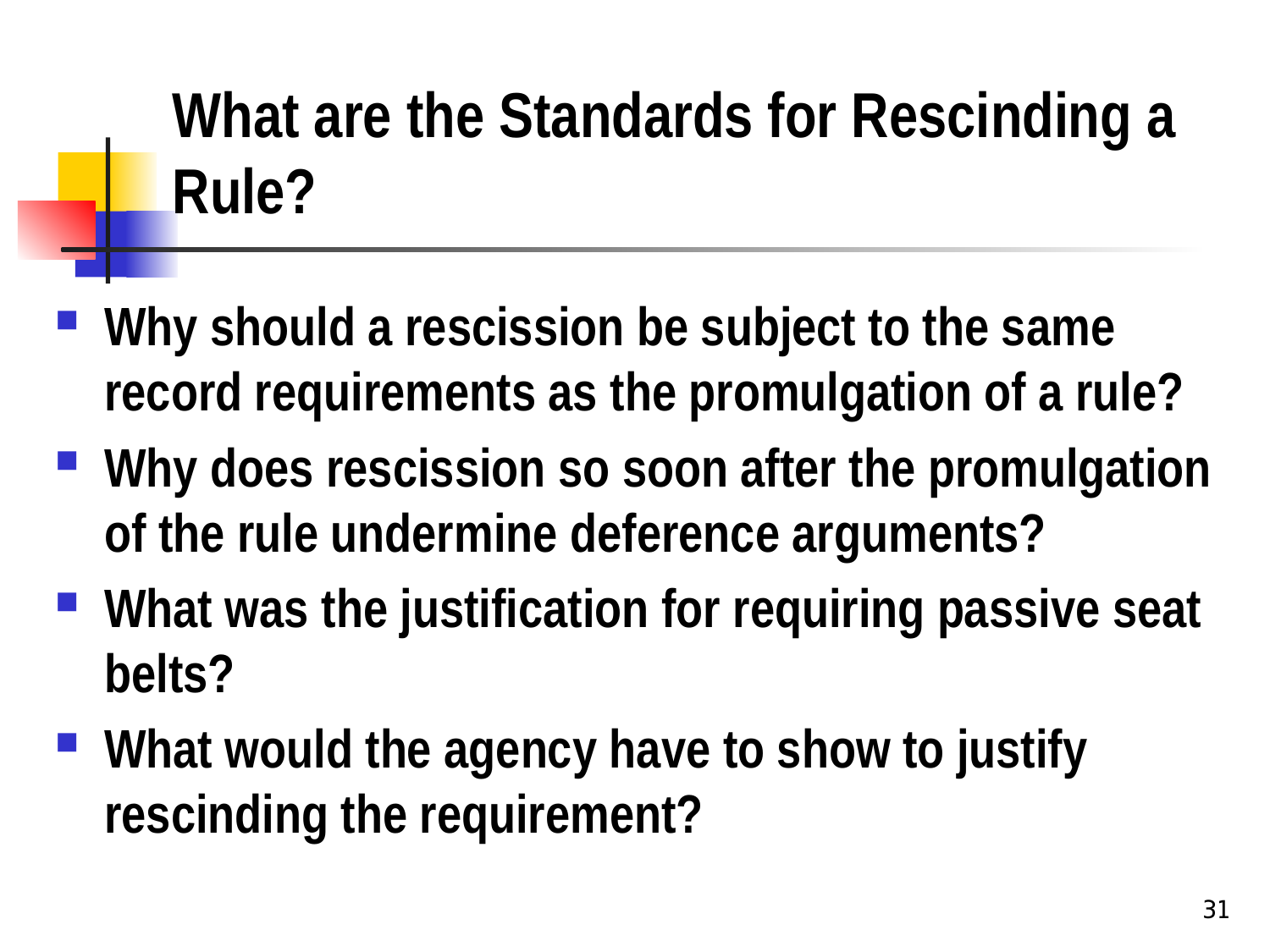

# What are the Standards for Rescinding a Rule?
Why should a rescission be subject to the same record requirements as the promulgation of a rule?
Why does rescission so soon after the promulgation of the rule undermine deference arguments?
What was the justification for requiring passive seat belts?
What would the agency have to show to justify rescinding the requirement?
31